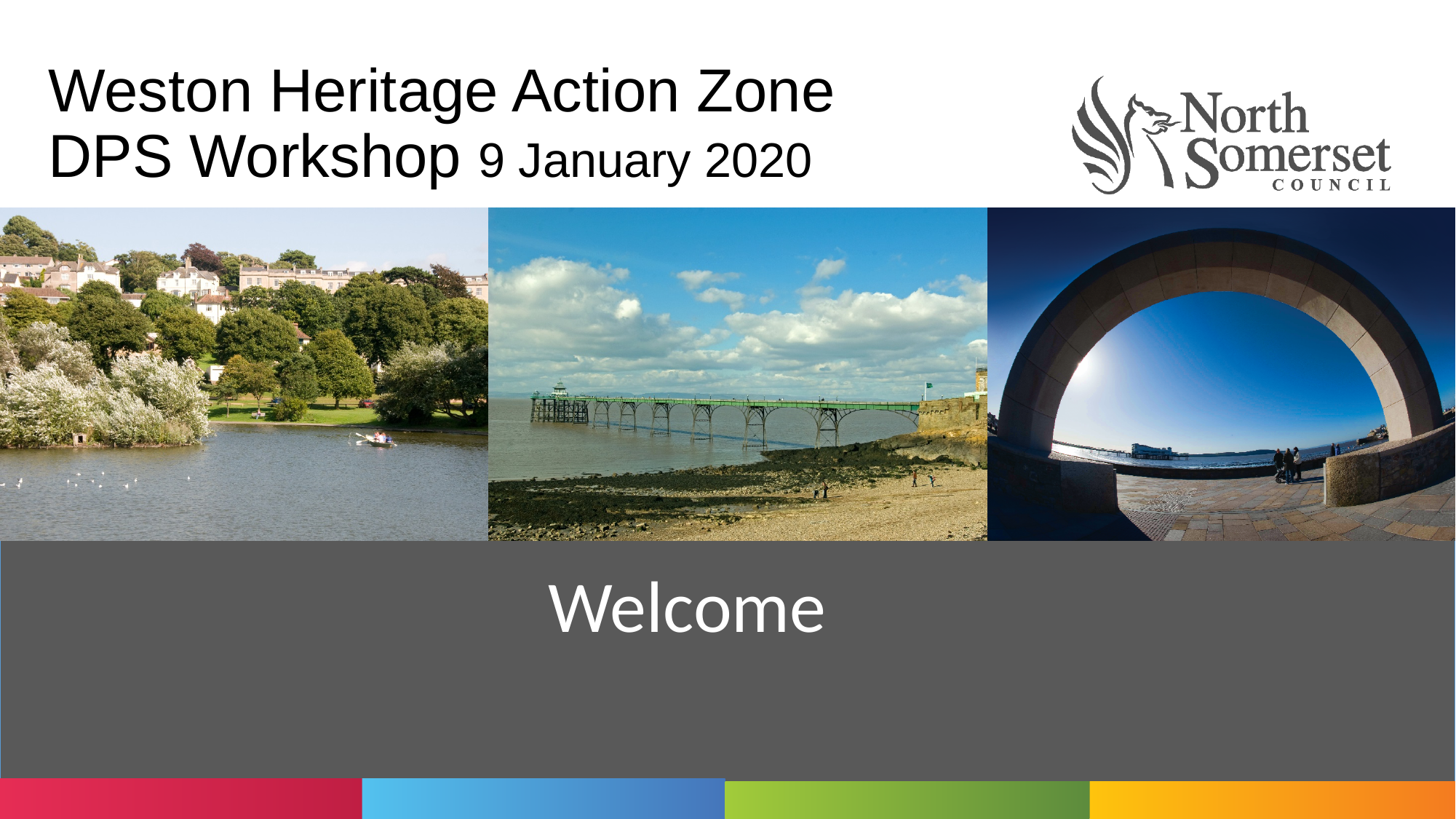

# Weston Heritage Action Zone DPS Workshop 9 January 2020
Welcome